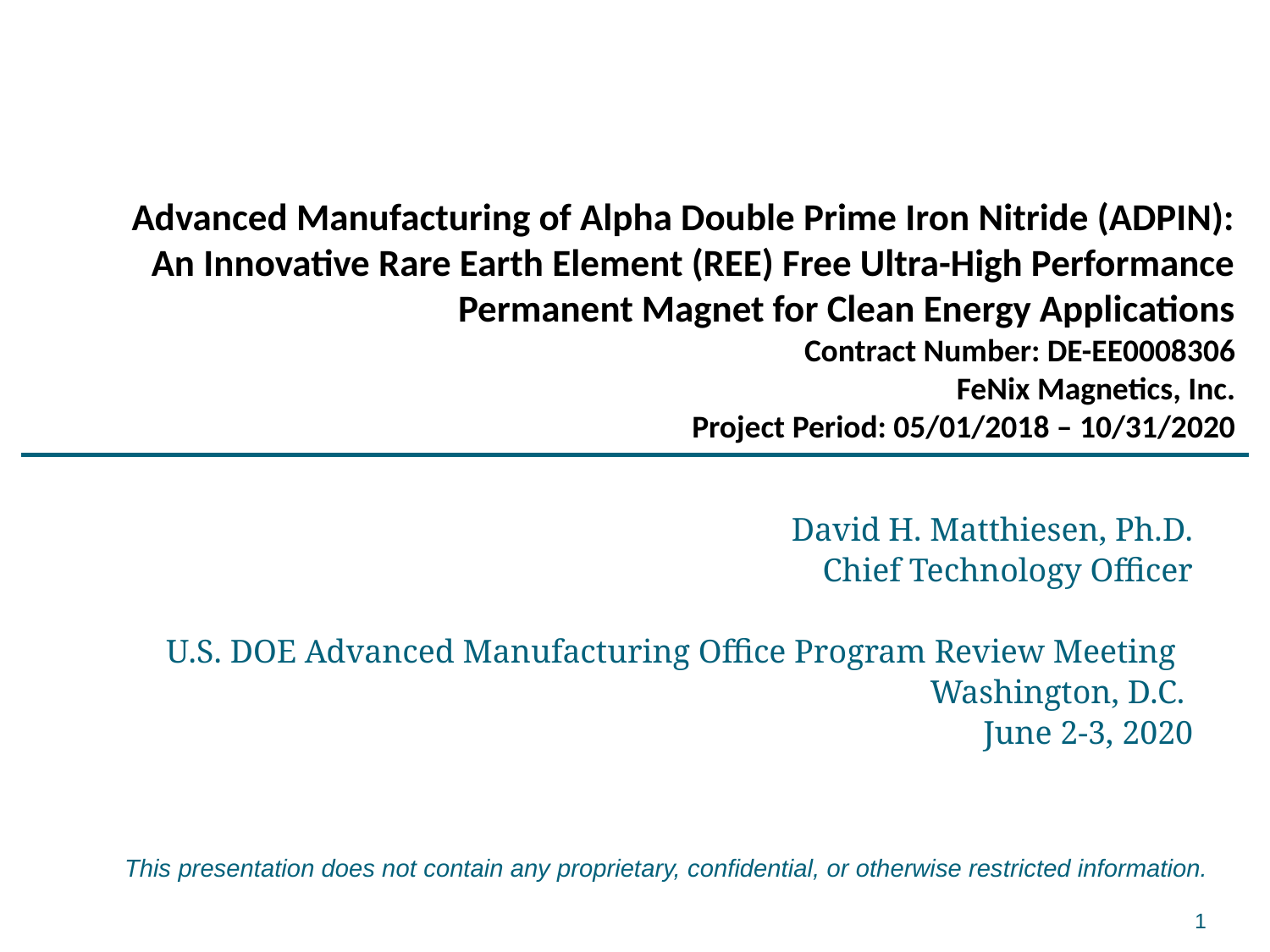

# Advanced Manufacturing of Alpha Double Prime Iron Nitride (ADPIN): An Innovative Rare Earth Element (REE) Free Ultra-High Performance Permanent Magnet for Clean Energy Applications Contract Number: DE-EE0008306 FeNix Magnetics, Inc. Project Period: 05/01/2018 – 10/31/2020
David H. Matthiesen, Ph.D.
Chief Technology Officer

U.S. DOE Advanced Manufacturing Office Program Review Meeting
Washington, D.C.
June 2-3, 2020

This presentation does not contain any proprietary, confidential, or otherwise restricted information.
1